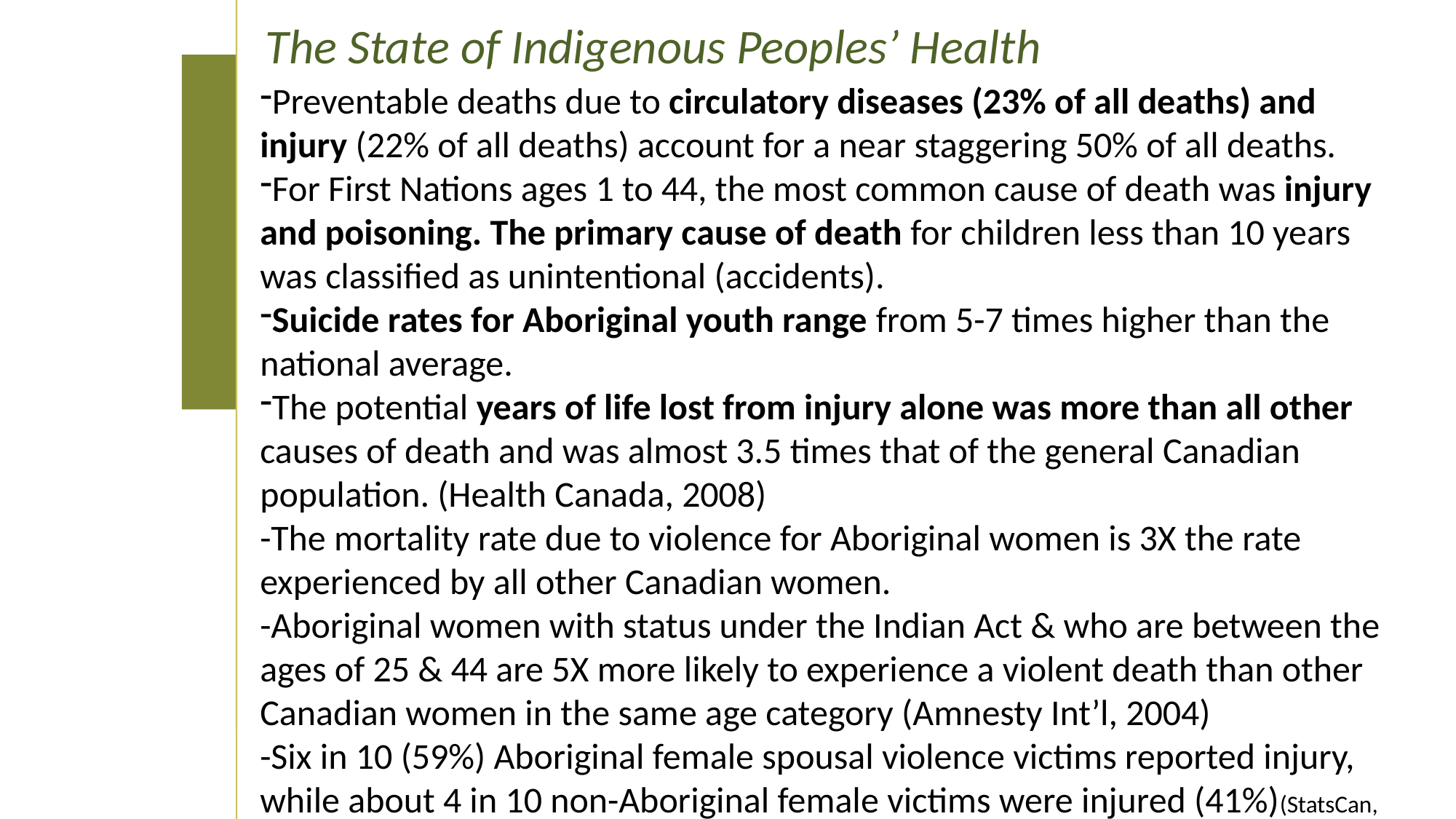

The State of Indigenous Peoples’ Health

Preventable deaths due to circulatory diseases (23% of all deaths) and injury (22% of all deaths) account for a near staggering 50% of all deaths.
For First Nations ages 1 to 44, the most common cause of death was injury and poisoning. The primary cause of death for children less than 10 years was classified as unintentional (accidents).
Suicide rates for Aboriginal youth range from 5-7 times higher than the national average.
The potential years of life lost from injury alone was more than all other causes of death and was almost 3.5 times that of the general Canadian population. (Health Canada, 2008)
-The mortality rate due to violence for Aboriginal women is 3X the rate experienced by all other Canadian women.
-Aboriginal women with status under the Indian Act & who are between the ages of 25 & 44 are 5X more likely to experience a violent death than other Canadian women in the same age category (Amnesty Int’l, 2004)
-Six in 10 (59%) Aboriginal female spousal violence victims reported injury, while about 4 in 10 non-Aboriginal female victims were injured (41%)(StatsCan, 2013).